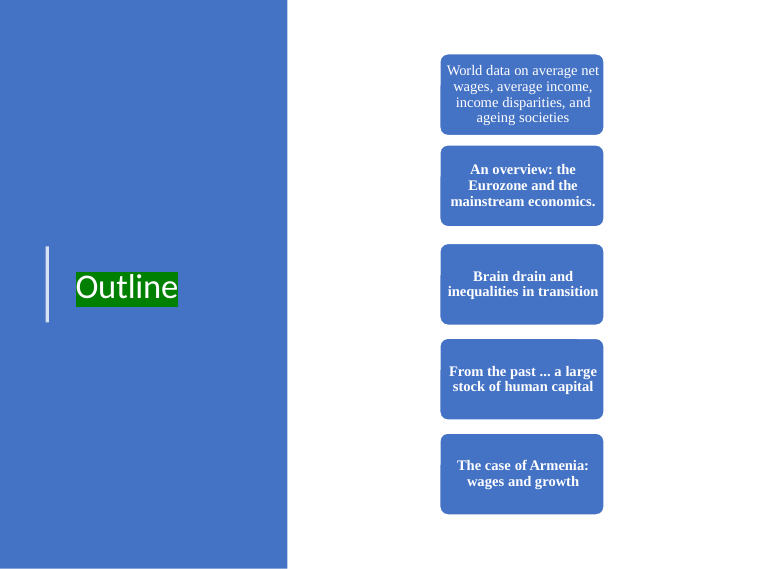

World data on average net wages, average income, income disparities, and ageing societies
An overview: the Eurozone and the mainstream economics.
Brain drain and inequalities in transition
From the past ... a large stock of human capital
The case of Armenia: wages and growth
# Outline